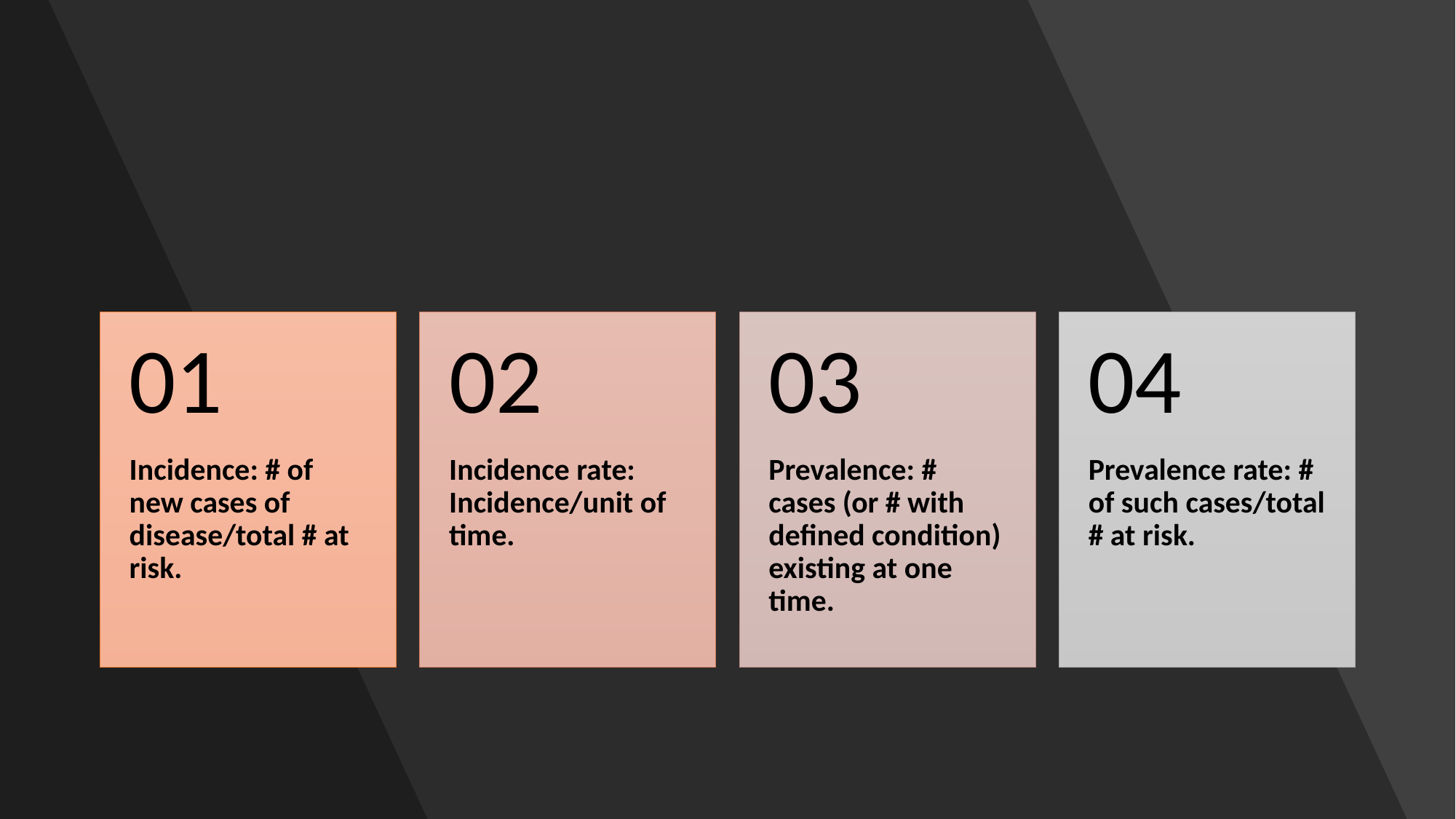

#
Incidence: # of new cases of disease/total # at risk.
01
Incidence rate: Incidence/unit of time.
02
Prevalence: # cases (or # with defined condition) existing at one time.
03
Prevalence rate: # of such cases/total # at risk.
04